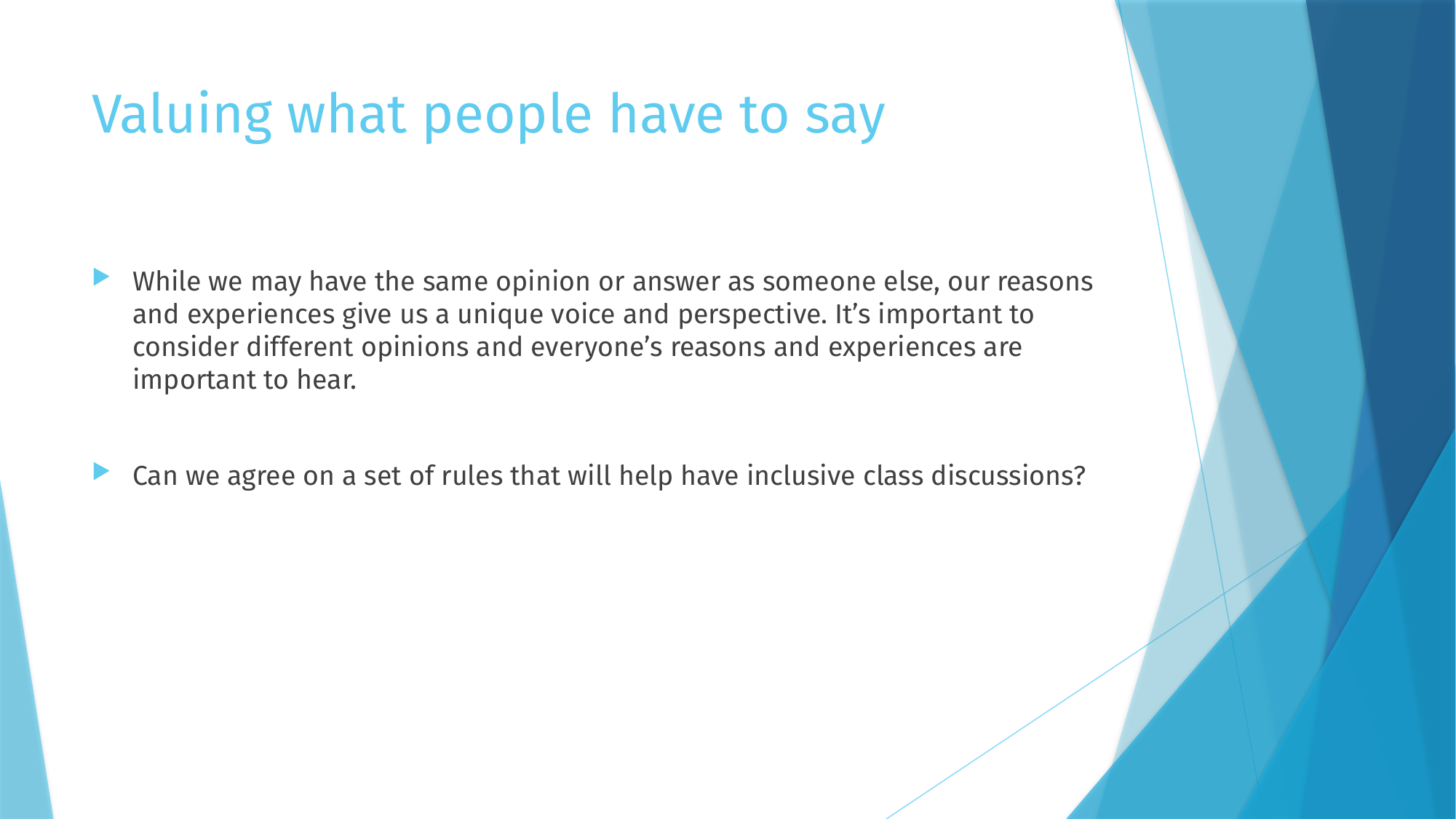

# Valuing what people have to say
While we may have the same opinion or answer as someone else, our reasons and experiences give us a unique voice and perspective. It’s important to consider different opinions and everyone’s reasons and experiences are important to hear.

Can we agree on a set of rules that will help have inclusive class discussions?